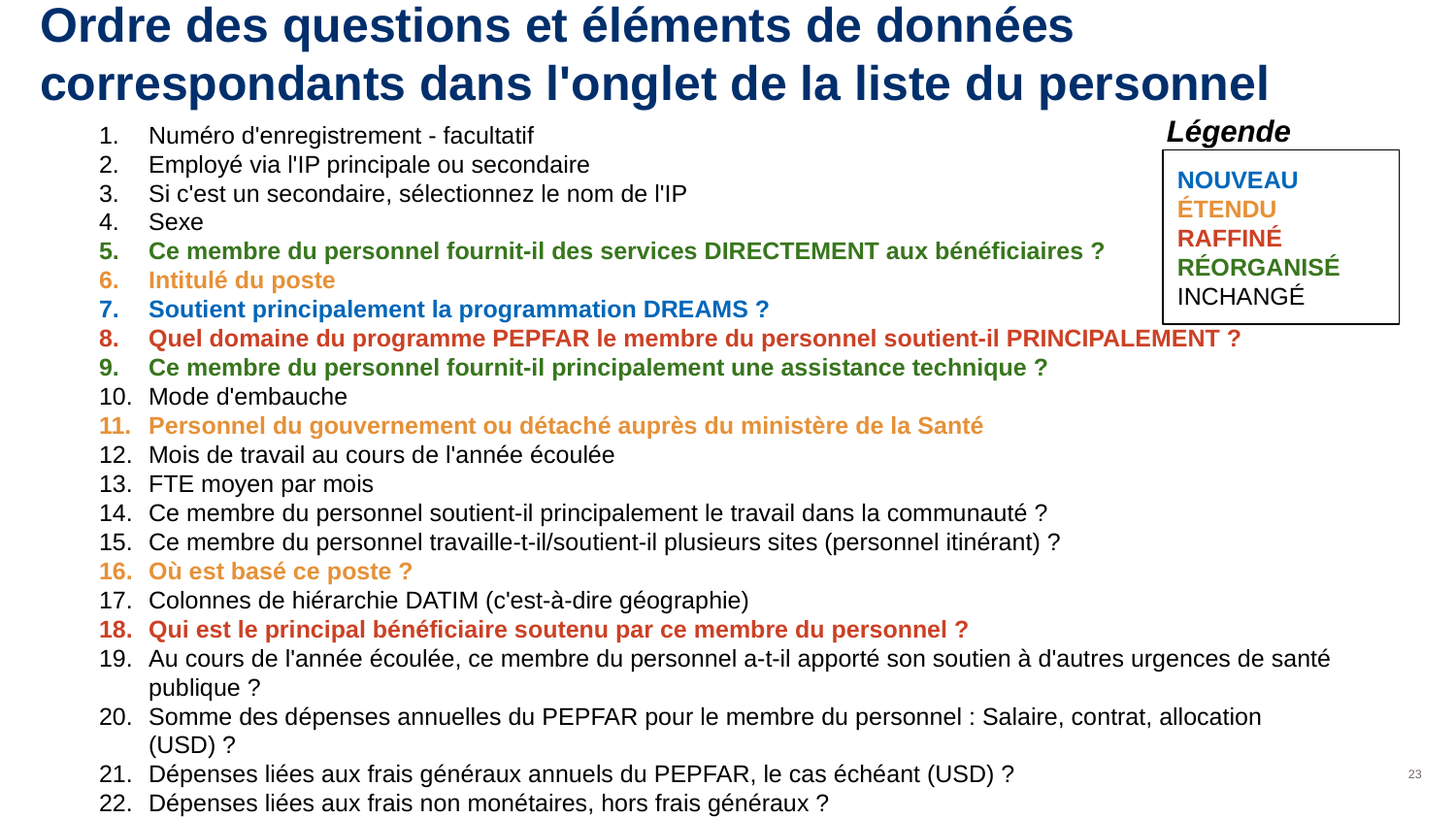

# Ordre des questions et éléments de données correspondants dans l'onglet de la liste du personnel
Légende
Numéro d'enregistrement - facultatif
Employé via l'IP principale ou secondaire
Si c'est un secondaire, sélectionnez le nom de l'IP
Sexe
Ce membre du personnel fournit-il des services DIRECTEMENT aux bénéficiaires ?
Intitulé du poste
Soutient principalement la programmation DREAMS ?
Quel domaine du programme PEPFAR le membre du personnel soutient-il PRINCIPALEMENT ?
Ce membre du personnel fournit-il principalement une assistance technique ?
Mode d'embauche
Personnel du gouvernement ou détaché auprès du ministère de la Santé
Mois de travail au cours de l'année écoulée
FTE moyen par mois
Ce membre du personnel soutient-il principalement le travail dans la communauté ?
Ce membre du personnel travaille-t-il/soutient-il plusieurs sites (personnel itinérant) ?
Où est basé ce poste ?
Colonnes de hiérarchie DATIM (c'est-à-dire géographie)
Qui est le principal bénéficiaire soutenu par ce membre du personnel ?
Au cours de l'année écoulée, ce membre du personnel a-t-il apporté son soutien à d'autres urgences de santé publique ?
Somme des dépenses annuelles du PEPFAR pour le membre du personnel : Salaire, contrat, allocation (USD) ?
Dépenses liées aux frais généraux annuels du PEPFAR, le cas échéant (USD) ?
Dépenses liées aux frais non monétaires, hors frais généraux ?
NOUVEAU
ÉTENDU
RAFFINÉ
RÉORGANISÉ
INCHANGÉ
23